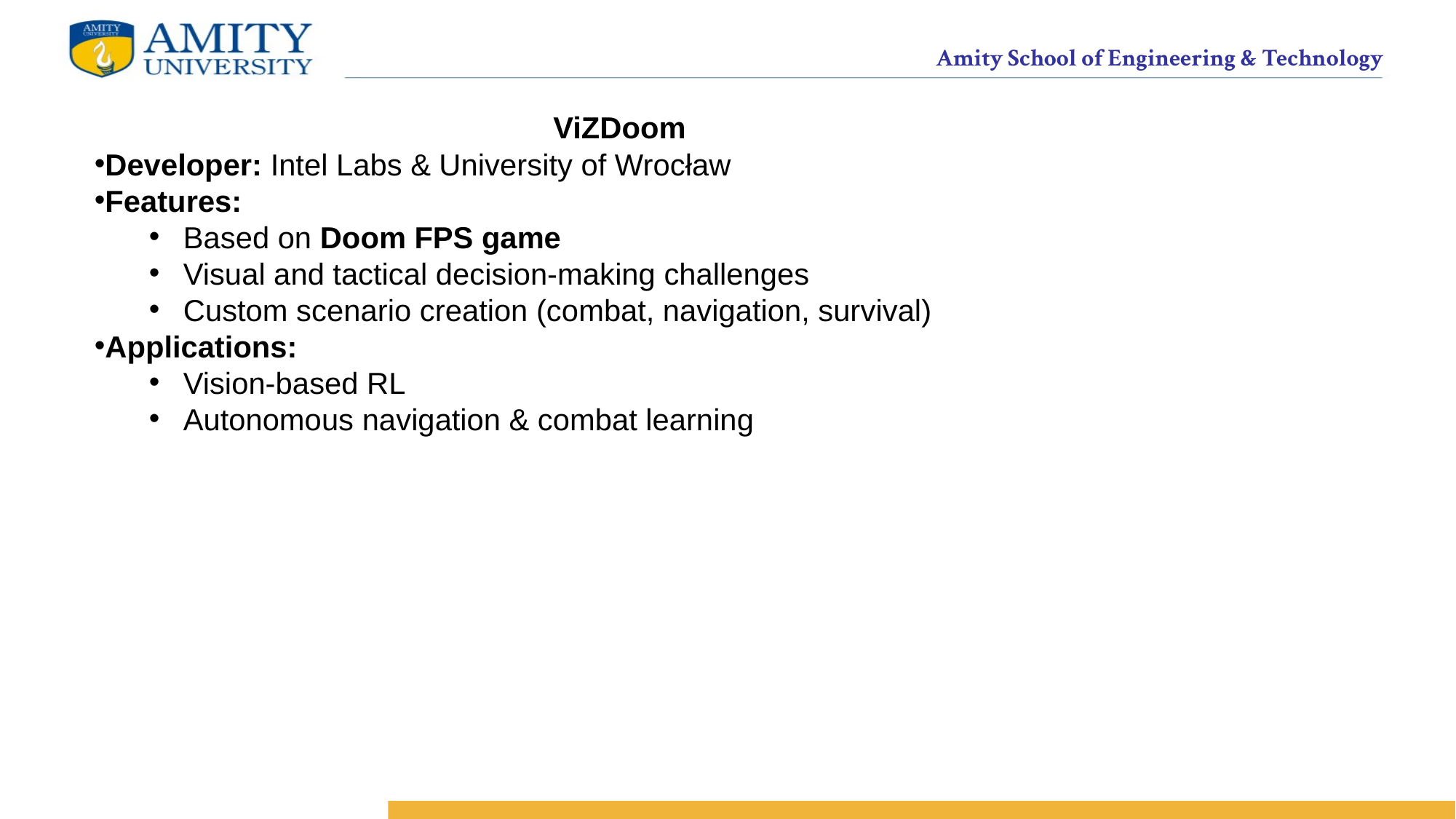

ViZDoom
Developer: Intel Labs & University of Wrocław
Features:
Based on Doom FPS game
Visual and tactical decision-making challenges
Custom scenario creation (combat, navigation, survival)
Applications:
Vision-based RL
Autonomous navigation & combat learning